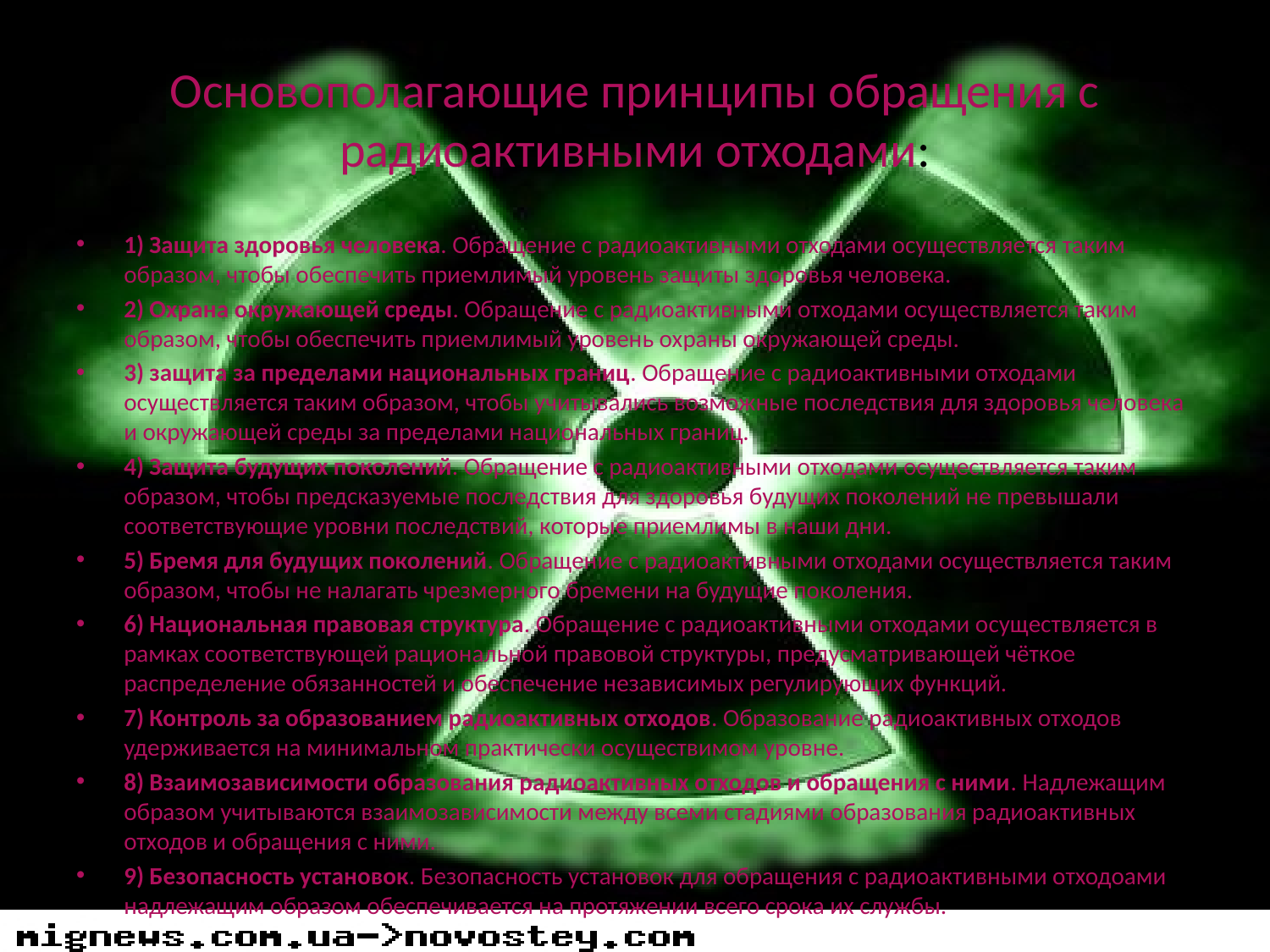

# Основополагающие принципы обращения с радиоактивными отходами:
1) Защита здоровья человека. Обращение с радиоактивными отходами осуществляется таким образом, чтобы обеспечить приемлимый уровень защиты здоровья человека.
2) Охрана окружающей среды. Обращение с радиоактивными отходами осуществляется таким образом, чтобы обеспечить приемлимый уровень охраны окружающей среды.
3) защита за пределами национальных границ. Обращение с радиоактивными отходами осуществляется таким образом, чтобы учитывались возможные последствия для здоровья человека и окружающей среды за пределами национальных границ.
4) Защита будущих поколений. Обращение с радиоактивными отходами осуществляется таким образом, чтобы предсказуемые последствия для здоровья будущих поколений не превышали соответствующие уровни последствий, которые приемлимы в наши дни.
5) Бремя для будущих поколений. Обращение с радиоактивными отходами осуществляется таким образом, чтобы не налагать чрезмерного бремени на будущие поколения.
6) Национальная правовая структура. Обращение с радиоактивными отходами осуществляется в рамках соответствующей рациональной правовой структуры, предусматривающей чёткое распределение обязанностей и обеспечение независимых регулирующих функций.
7) Контроль за образованием радиоактивных отходов. Образование радиоактивных отходов удерживается на минимальном практически осуществимом уровне.
8) Взаимозависимости образования радиоактивных отходов и обращения с ними. Надлежащим образом учитываются взаимозависимости между всеми стадиями образования радиоактивных отходов и обращения с ними.
9) Безопасность установок. Безопасность установок для обращения с радиоактивными отходоами надлежащим образом обеспечивается на протяжении всего срока их службы.